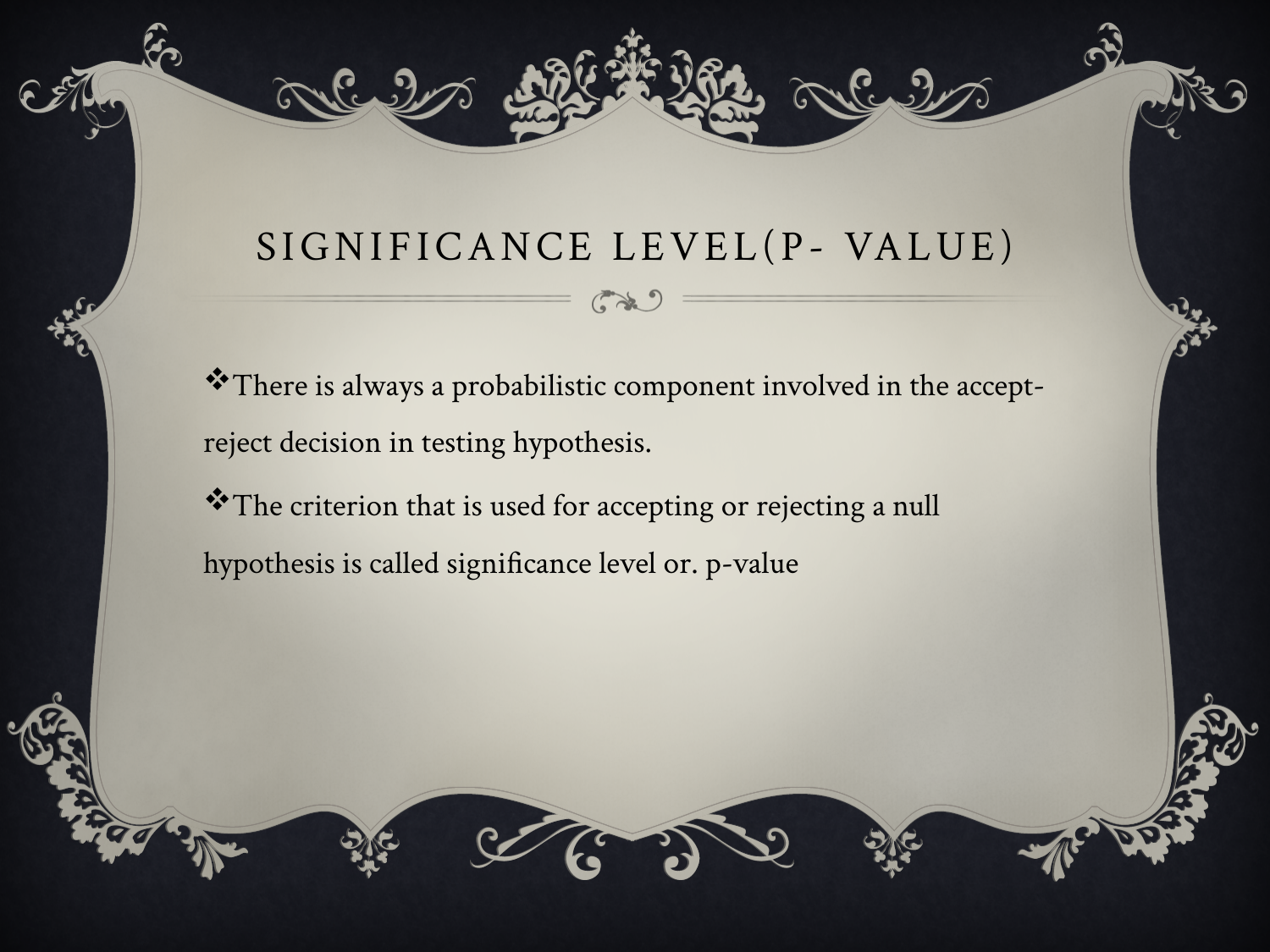

# Significance level(P- VALUE)
There is always a probabilistic component involved in the accept-reject decision in testing hypothesis.
The criterion that is used for accepting or rejecting a null hypothesis is called significance level or. p-value